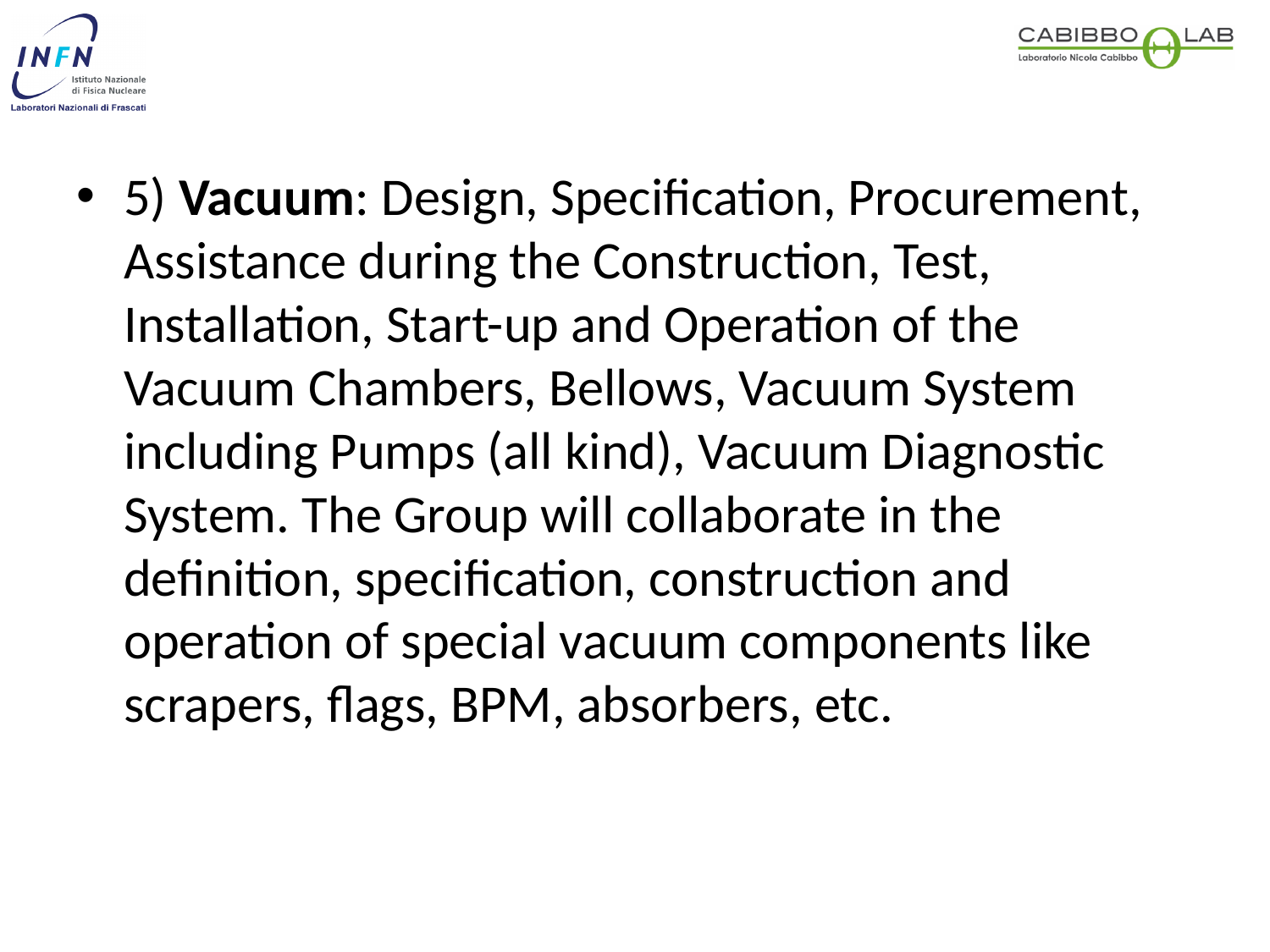

5) Vacuum: Design, Specification, Procurement, Assistance during the Construction, Test, Installation, Start-up and Operation of the Vacuum Chambers, Bellows, Vacuum System including Pumps (all kind), Vacuum Diagnostic System. The Group will collaborate in the definition, specification, construction and operation of special vacuum components like scrapers, flags, BPM, absorbers, etc.